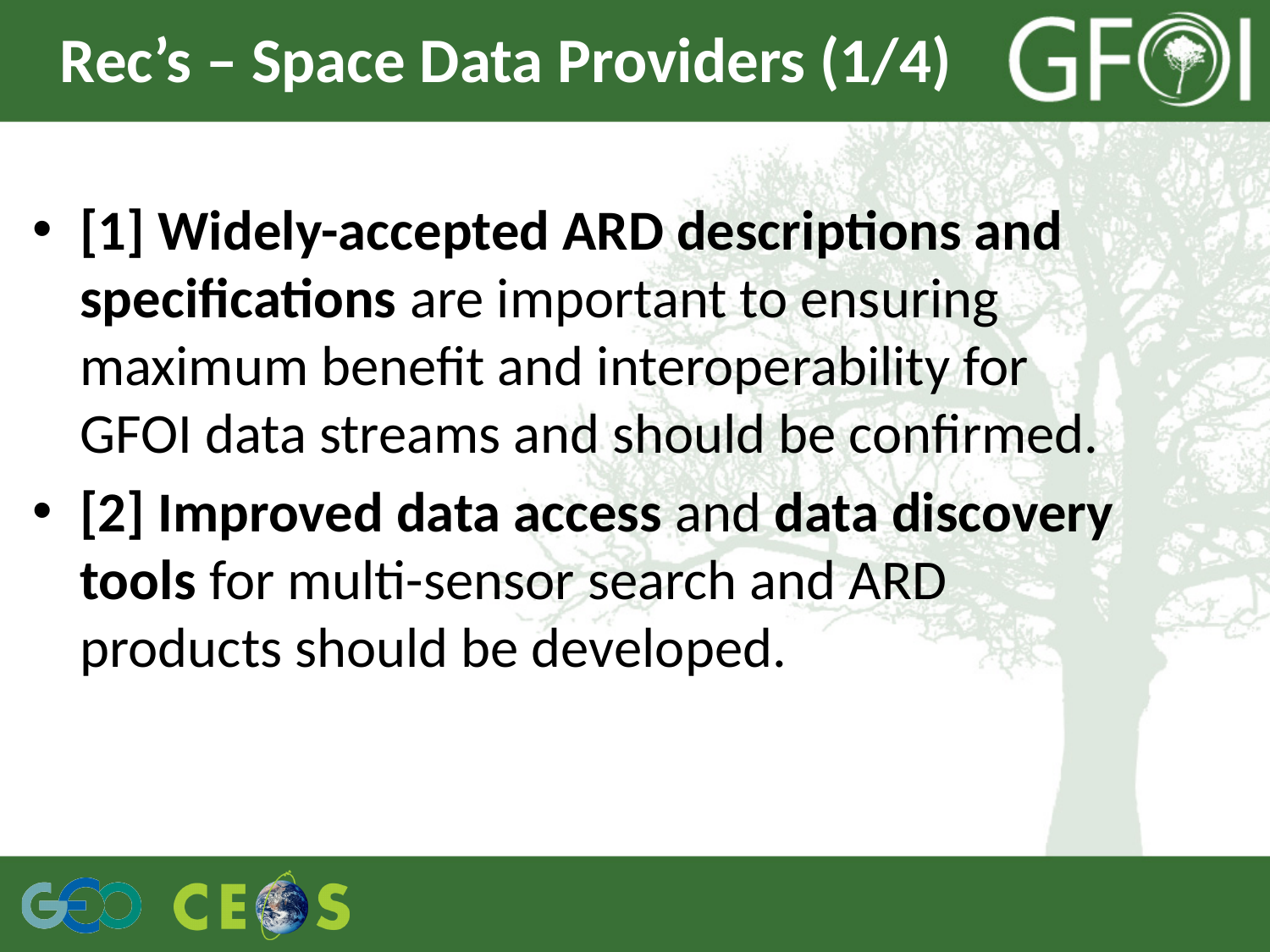

# Rec’s – Space Data Providers (1/4)
[1] Widely-accepted ARD descriptions and specifications are important to ensuring maximum benefit and interoperability for GFOI data streams and should be confirmed.
[2] Improved data access and data discovery tools for multi-sensor search and ARD products should be developed.